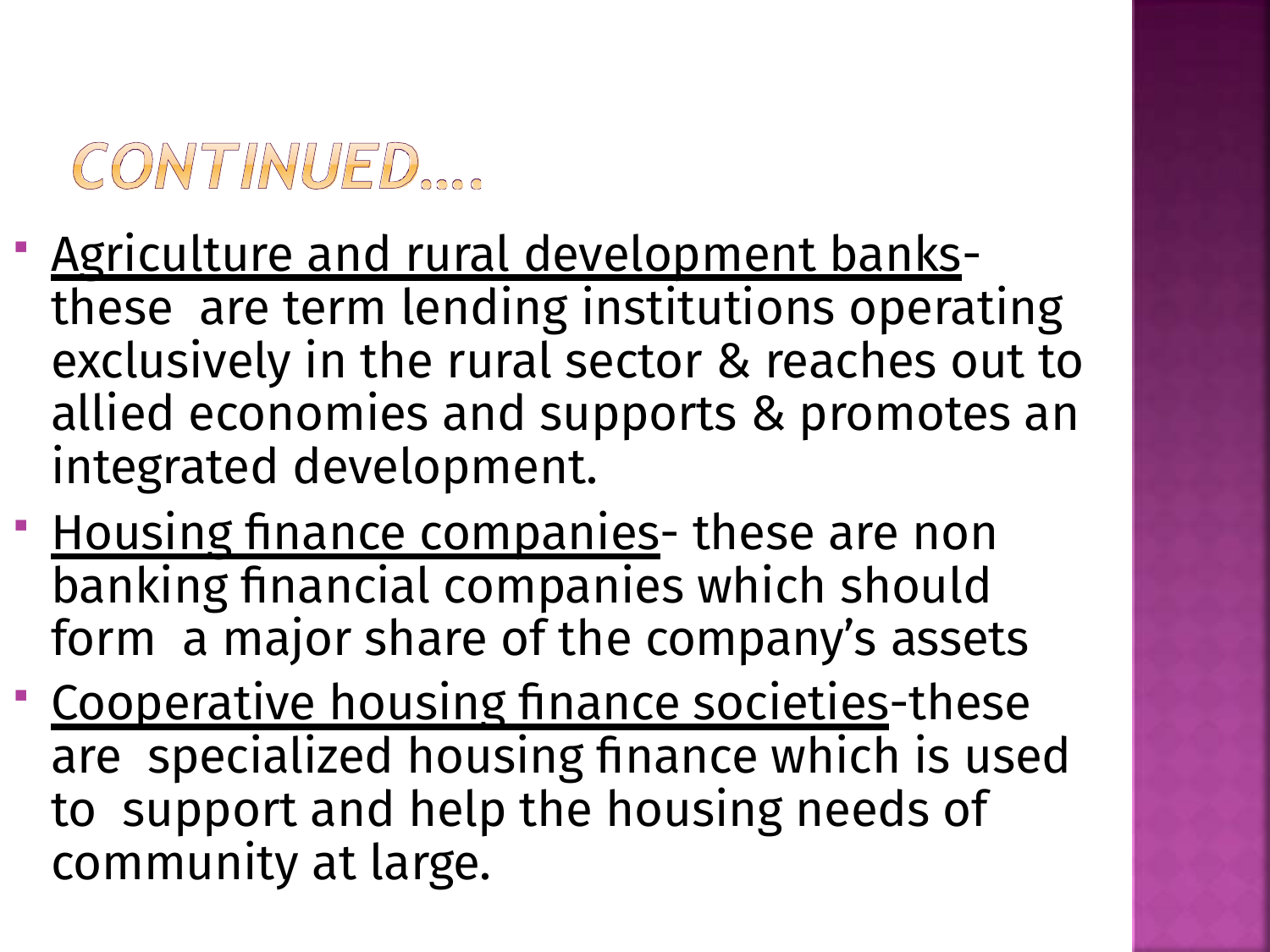

Agriculture and rural development banks- these  are term lending institutions operating  exclusively in the rural sector & reaches out to  allied economies and supports & promotes an  integrated development.
Housing finance companies- these are non  banking financial companies which should form  a major share of the company’s assets
Cooperative housing finance societies-these are  specialized housing finance which is used to  support and help the housing needs of  community at large.